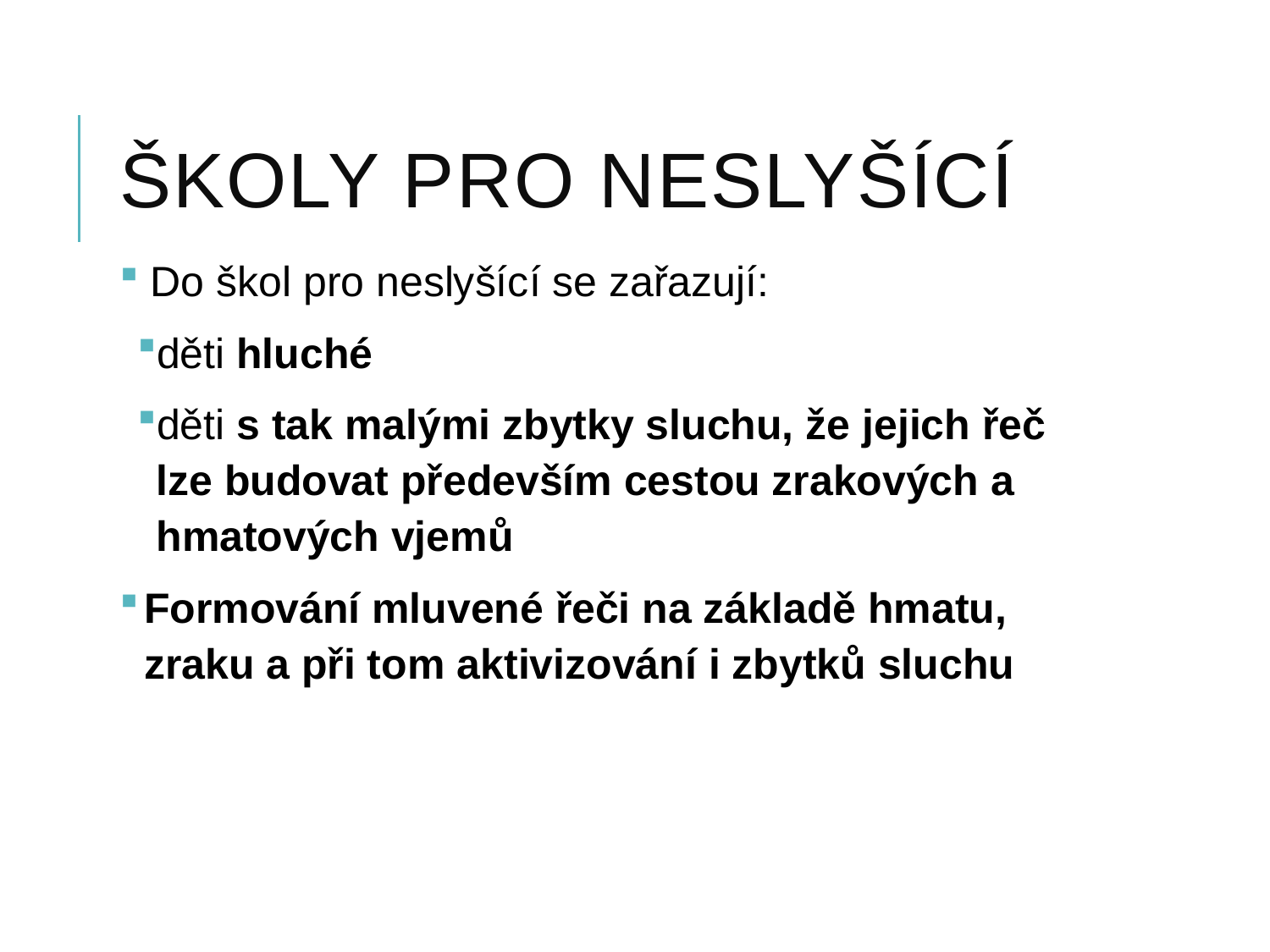

# Školy pro neslyšící
 Do škol pro neslyšící se zařazují:
děti hluché
děti s tak malými zbytky sluchu, že jejich řeč lze budovat především cestou zrakových a hmatových vjemů
Formování mluvené řeči na základě hmatu, zraku a při tom aktivizování i zbytků sluchu